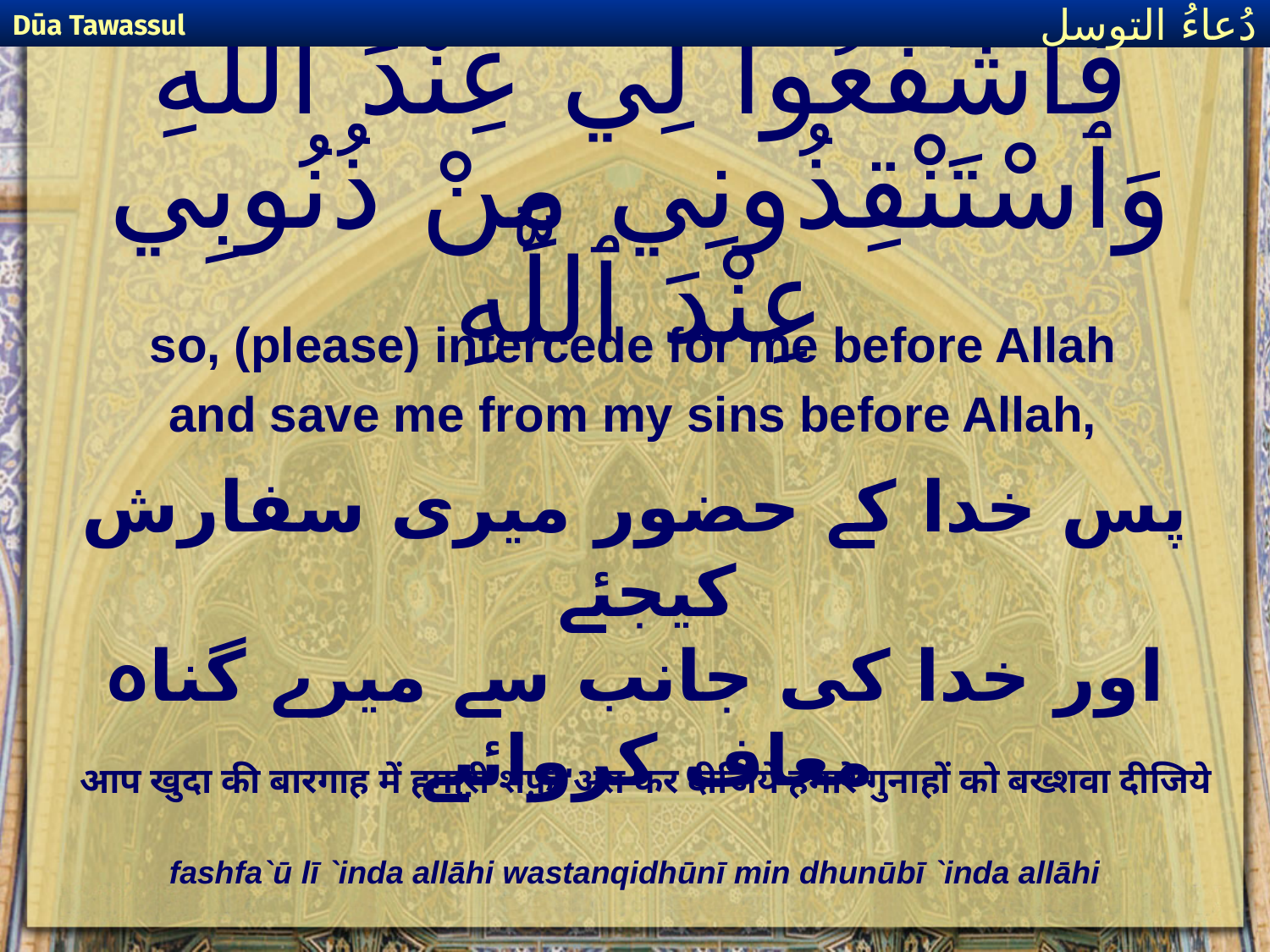

Dūa Tawassul
دُعاءُ التوسل
# فَٱشْفَعُوا لِي عِنْدَ ٱللَّهِ وَٱسْتَنْقِذُونِي مِنْ ذُنُوبِي عِنْدَ ٱللَّهِ
so, (please) intercede for me before Allah
and save me from my sins before Allah,
پس خدا کے حضور میری سفارش کیجئے
اور خدا کی جانب سے میرے گناہ معاف کروائیے
आप खुदा की बारगाह में हमारी शफ़ा'अत कर दीजिये हमारे गुनाहों को बख्शवा दीजिये
fashfa`ū lī `inda allāhi wastanqidhūnī min dhunūbī `inda allāhi